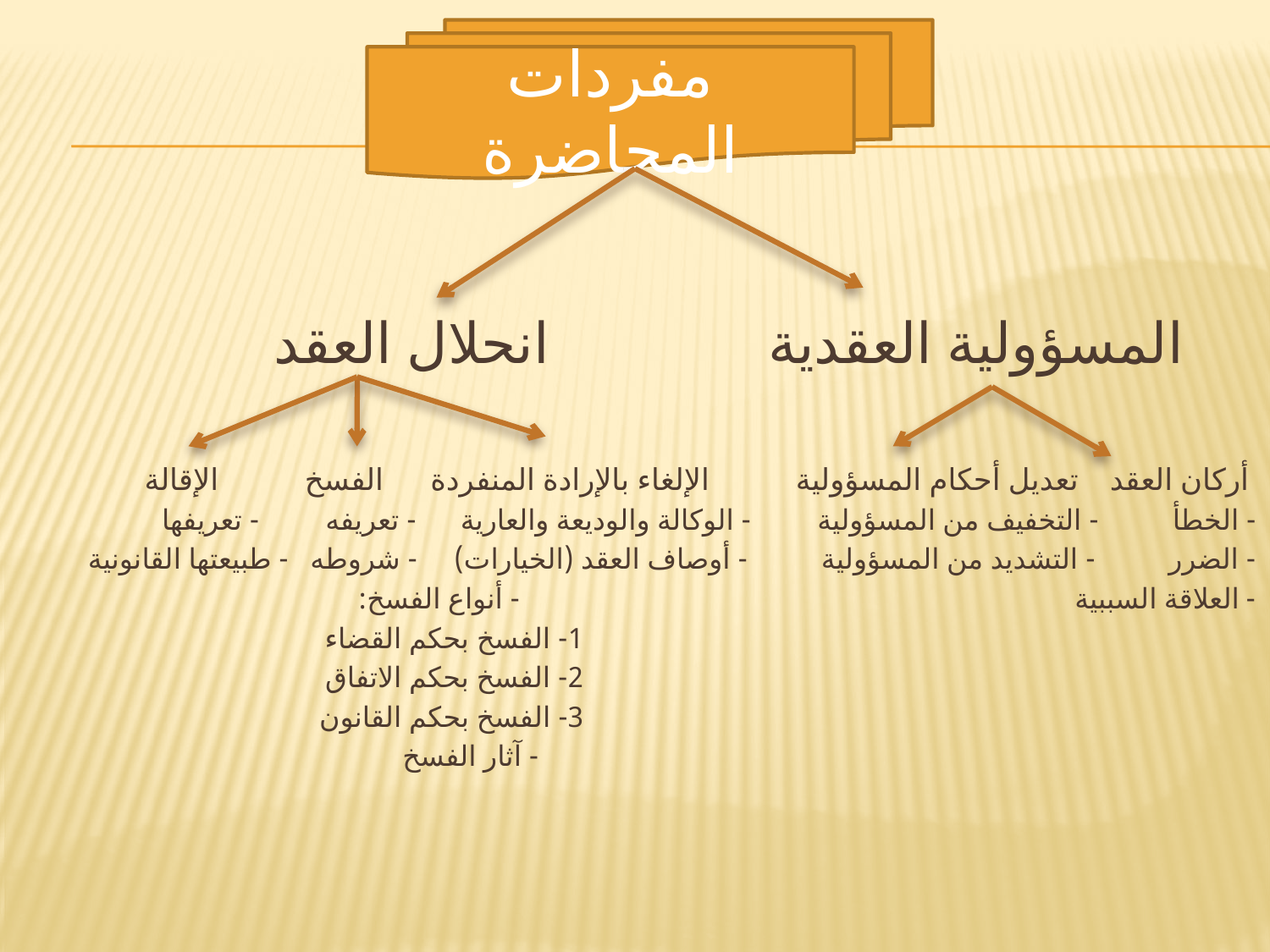

مفردات المحاضرة
#

     المسؤولية العقدية               انحلال العقد

 أركان العقد    تعديل أحكام المسؤولية           الإلغاء بالإرادة المنفردة      الفسخ           الإقالة
- الخطأ          - التخفيف من المسؤولية         - الوكالة والوديعة والعارية      - تعريفه         - تعريفها
- الضرر          - التشديد من المسؤولية          - أوصاف العقد (الخيارات)     - شروطه   - طبيعتها القانونية
- العلاقة السببية                                                                           - أنواع الفسخ:
                                                                                           1- الفسخ بحكم القضاء
                                                                                           2- الفسخ بحكم الاتفاق
                                                                                           3- الفسخ بحكم القانون
                                                                                                 - آثار الفسخ